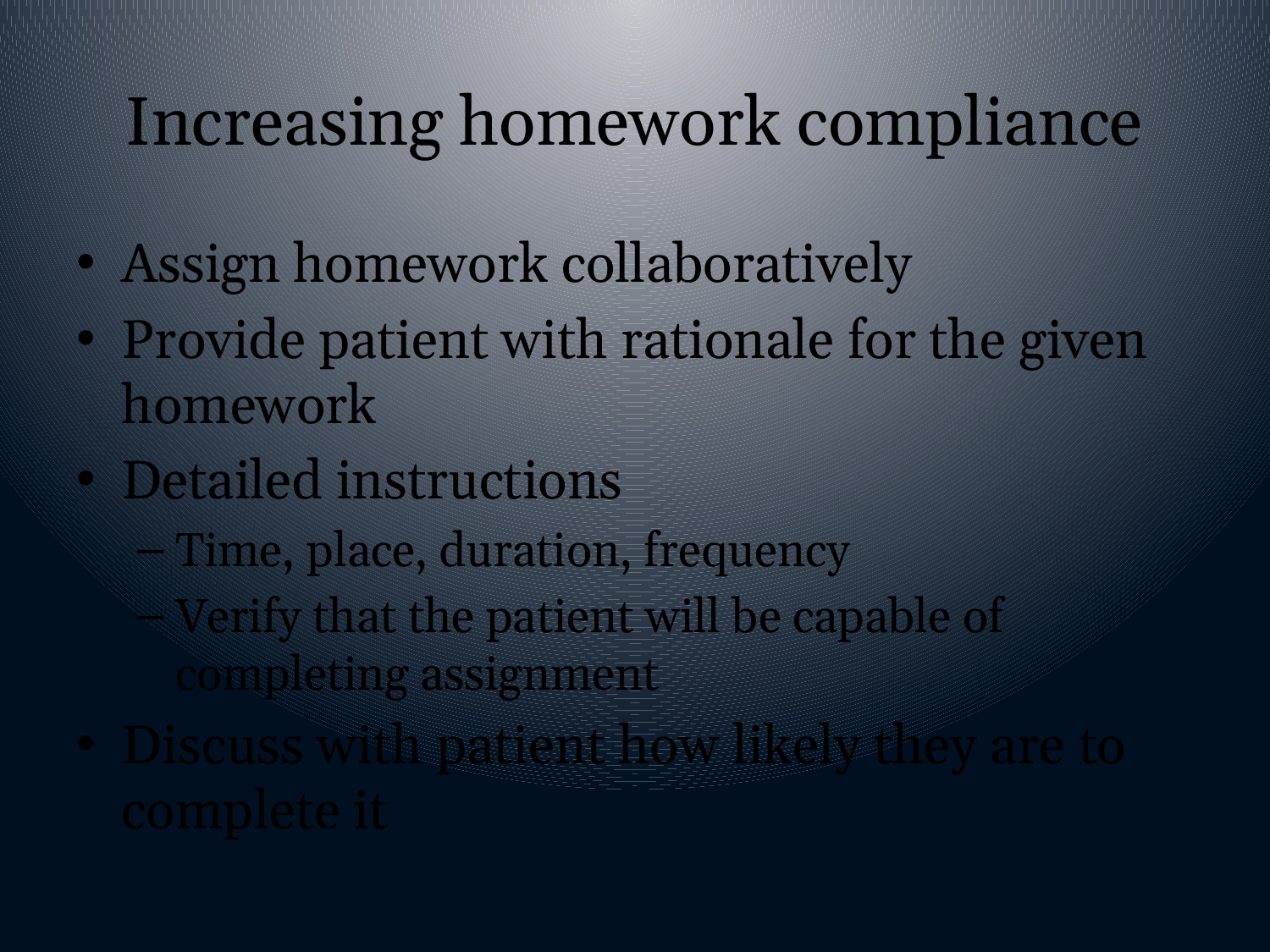

# Increasing homework compliance
Assign homework collaboratively
Provide patient with rationale for the given homework
Detailed instructions
Time, place, duration, frequency
Verify that the patient will be capable of completing assignment
Discuss with patient how likely they are to complete it